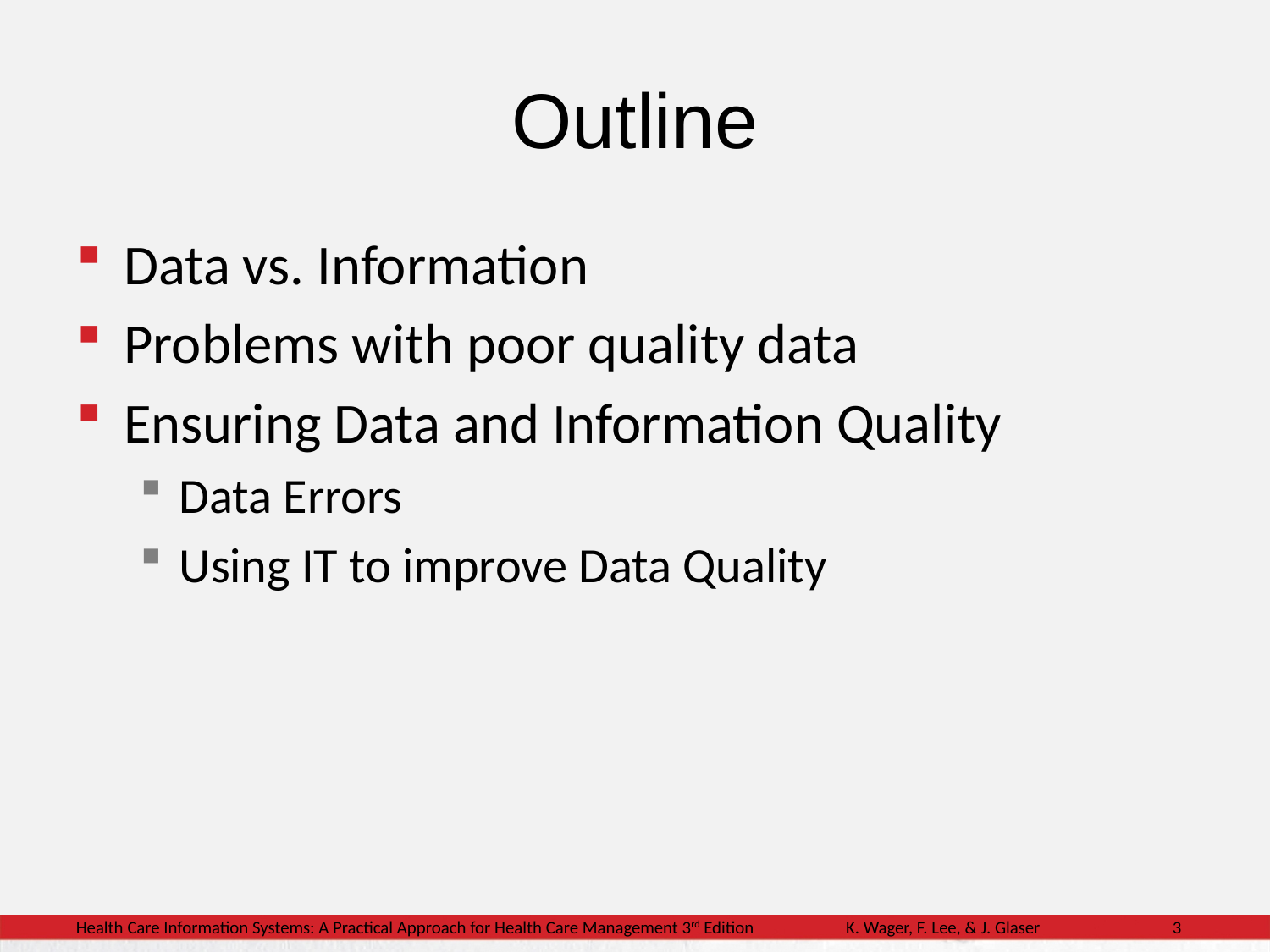

# Outline
Data vs. Information
Problems with poor quality data
Ensuring Data and Information Quality
Data Errors
Using IT to improve Data Quality